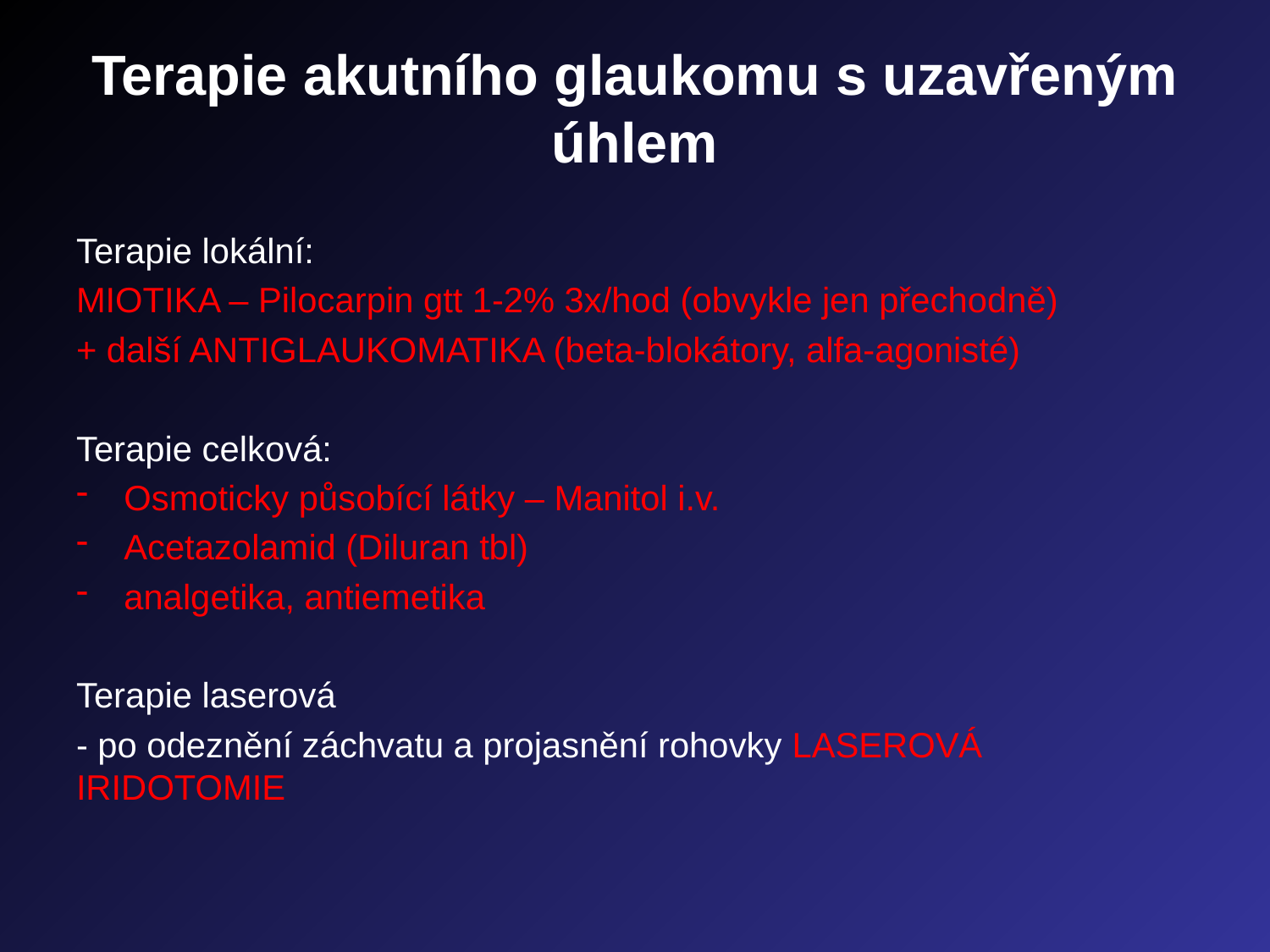

# Terapie akutního glaukomu s uzavřeným úhlem
Terapie lokální:
MIOTIKA – Pilocarpin gtt 1-2% 3x/hod (obvykle jen přechodně)
+ další ANTIGLAUKOMATIKA (beta-blokátory, alfa-agonisté)

Terapie celková:
Osmoticky působící látky – Manitol i.v.
Acetazolamid (Diluran tbl)
analgetika, antiemetika

Terapie laserová
- po odeznění záchvatu a projasnění rohovky LASEROVÁ IRIDOTOMIE